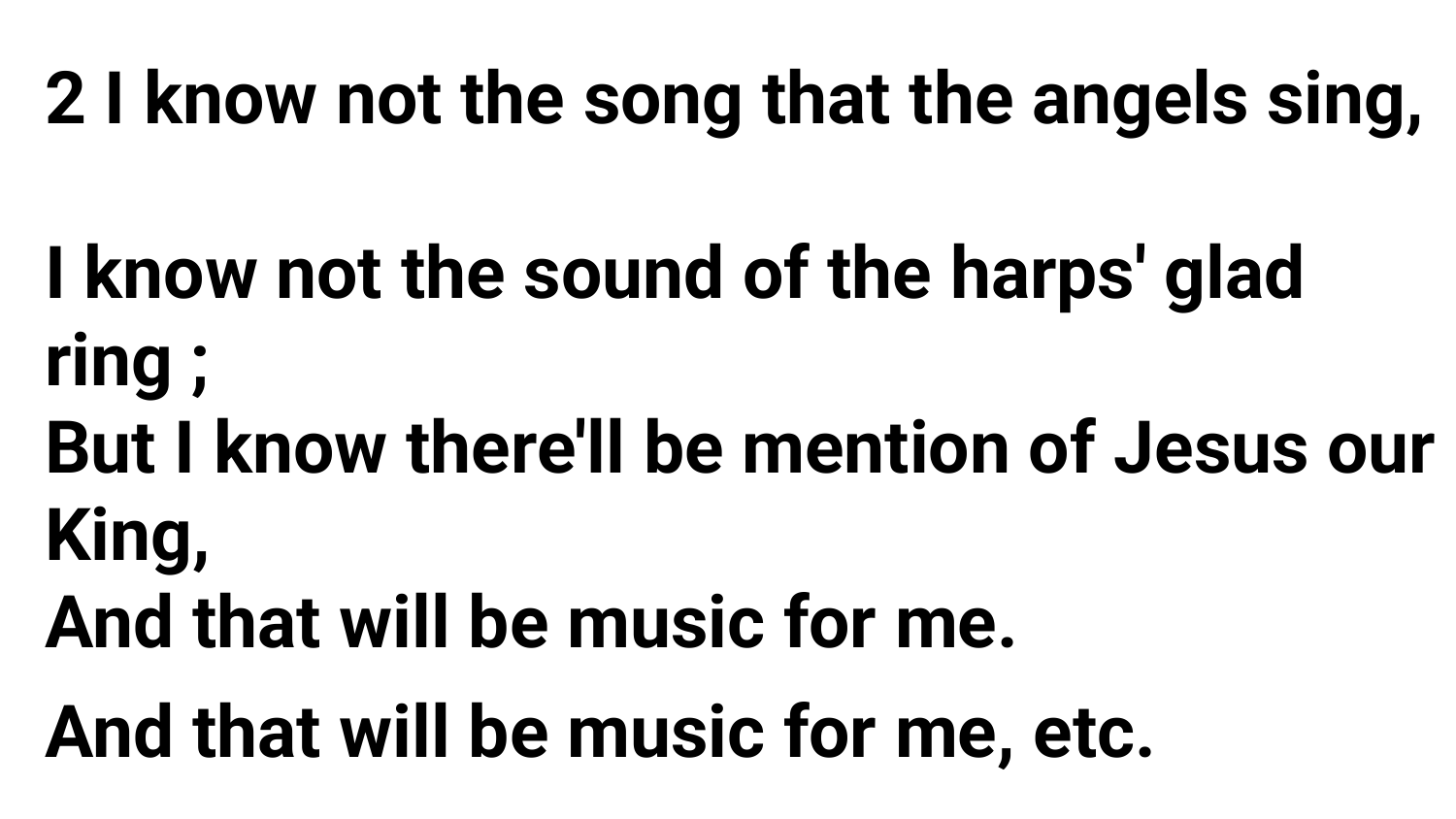

2 I know not the song that the angels sing,
I know not the sound of the harps' glad ring ;
But I know there'll be mention of Jesus our King,
And that will be music for me.
And that will be music for me, etc.